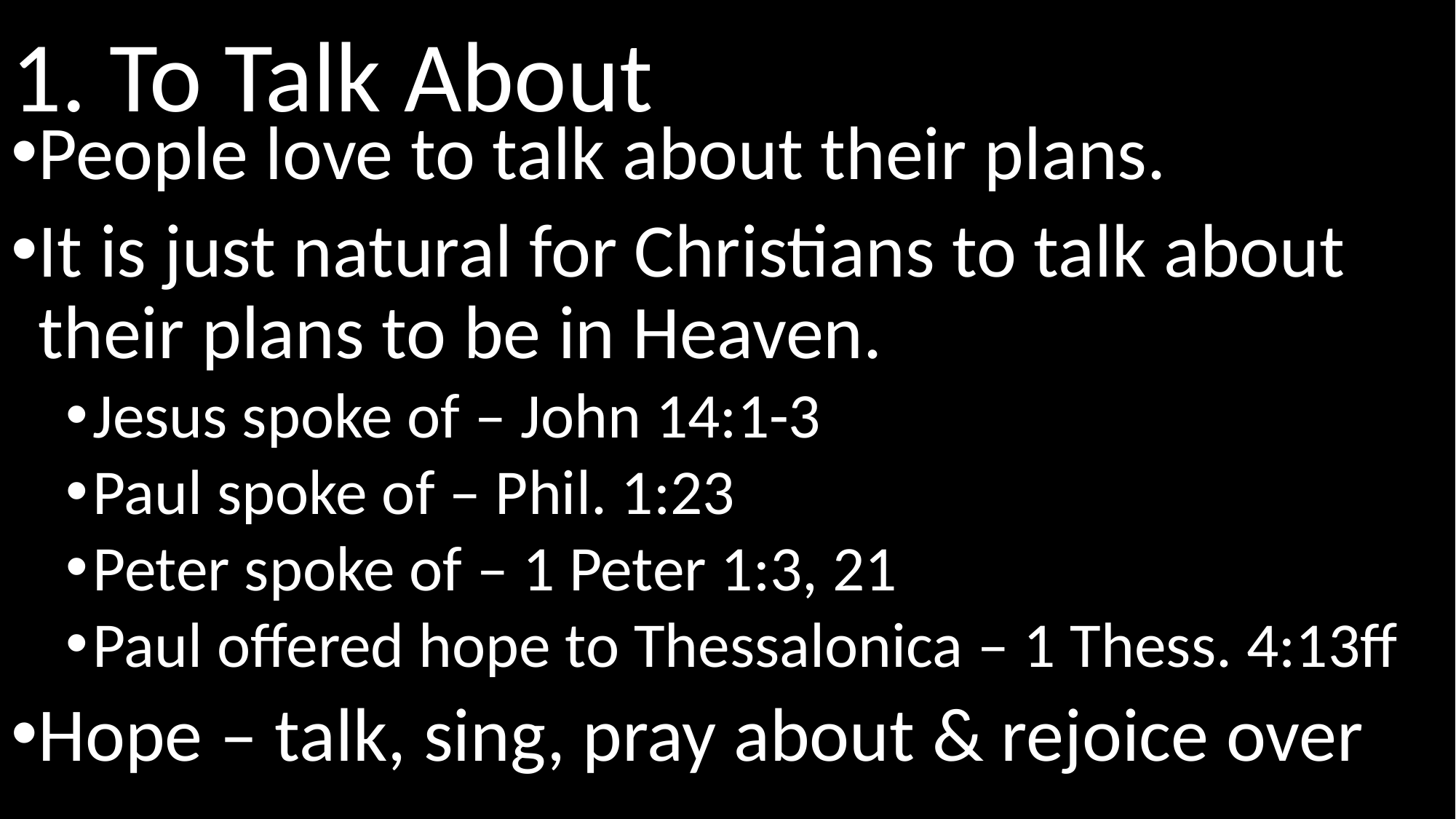

# 1. To Talk About
People love to talk about their plans.
It is just natural for Christians to talk about their plans to be in Heaven.
Jesus spoke of – John 14:1-3
Paul spoke of – Phil. 1:23
Peter spoke of – 1 Peter 1:3, 21
Paul offered hope to Thessalonica – 1 Thess. 4:13ff
Hope – talk, sing, pray about & rejoice over